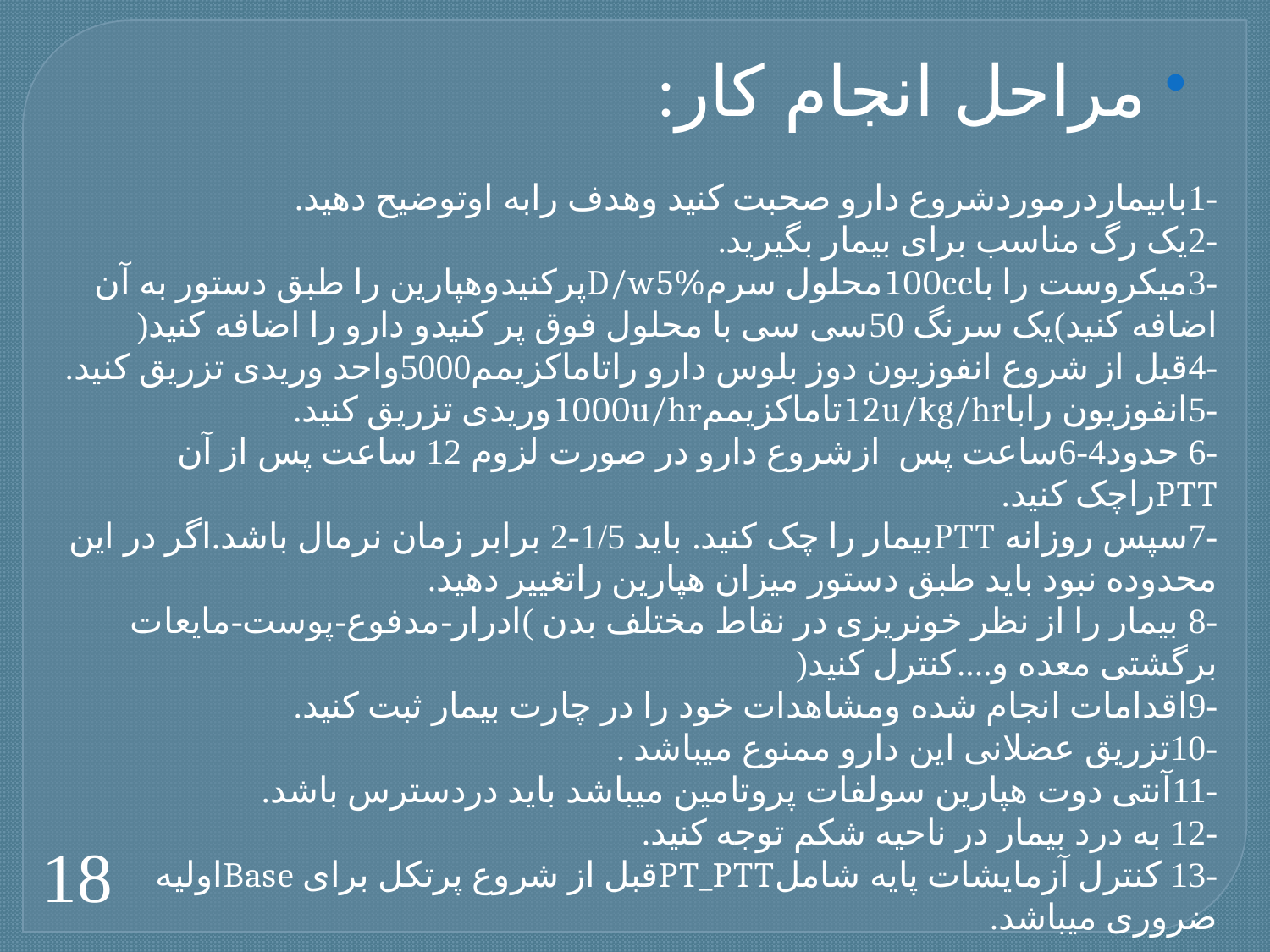

# مراحل انجام کار:
-1بابیماردرموردشروع دارو صحبت کنید وهدف رابه اوتوضیح دهید.
-2یک رگ مناسب برای بیمار بگیرید.
-3میکروست را با100ccمحلول سرمD/w5%پرکنیدوهپارین را طبق دستور به آن اضافه کنید)یک سرنگ 50سی سی با محلول فوق پر کنیدو دارو را اضافه کنید(
-4قبل از شروع انفوزیون دوز بلوس دارو راتاماکزیمم5000واحد وریدی تزریق کنید.
-5انفوزیون رابا12u/kg/hrتاماکزیمم1000u/hrوریدی تزریق کنید.
-6 حدود4-6ساعت پس  ازشروع دارو در صورت لزوم 12 ساعت پس از آن PTTراچک کنید.
-7سپس روزانه PTTبیمار را چک کنید. باید 1/5-2 برابر زمان نرمال باشد.اگر در این محدوده نبود باید طبق دستور میزان هپارین راتغییر دهید.
-8 بیمار را از نظر خونریزی در نقاط مختلف بدن )ادرار-مدفوع-پوست-مایعات برگشتی معده و....کنترل کنید(
-9اقدامات انجام شده ومشاهدات خود را در چارت بیمار ثبت کنید.
-10تزریق عضلانی این دارو ممنوع میباشد .
-11آنتی دوت هپارین سولفات پروتامین میباشد باید دردسترس باشد.
-12 به درد بیمار در ناحیه شکم توجه کنید.
-13 کنترل آزمایشات پایه شاملPT_PTTقبل از شروع پرتکل برای Baseاولیه ضروری میباشد.
18